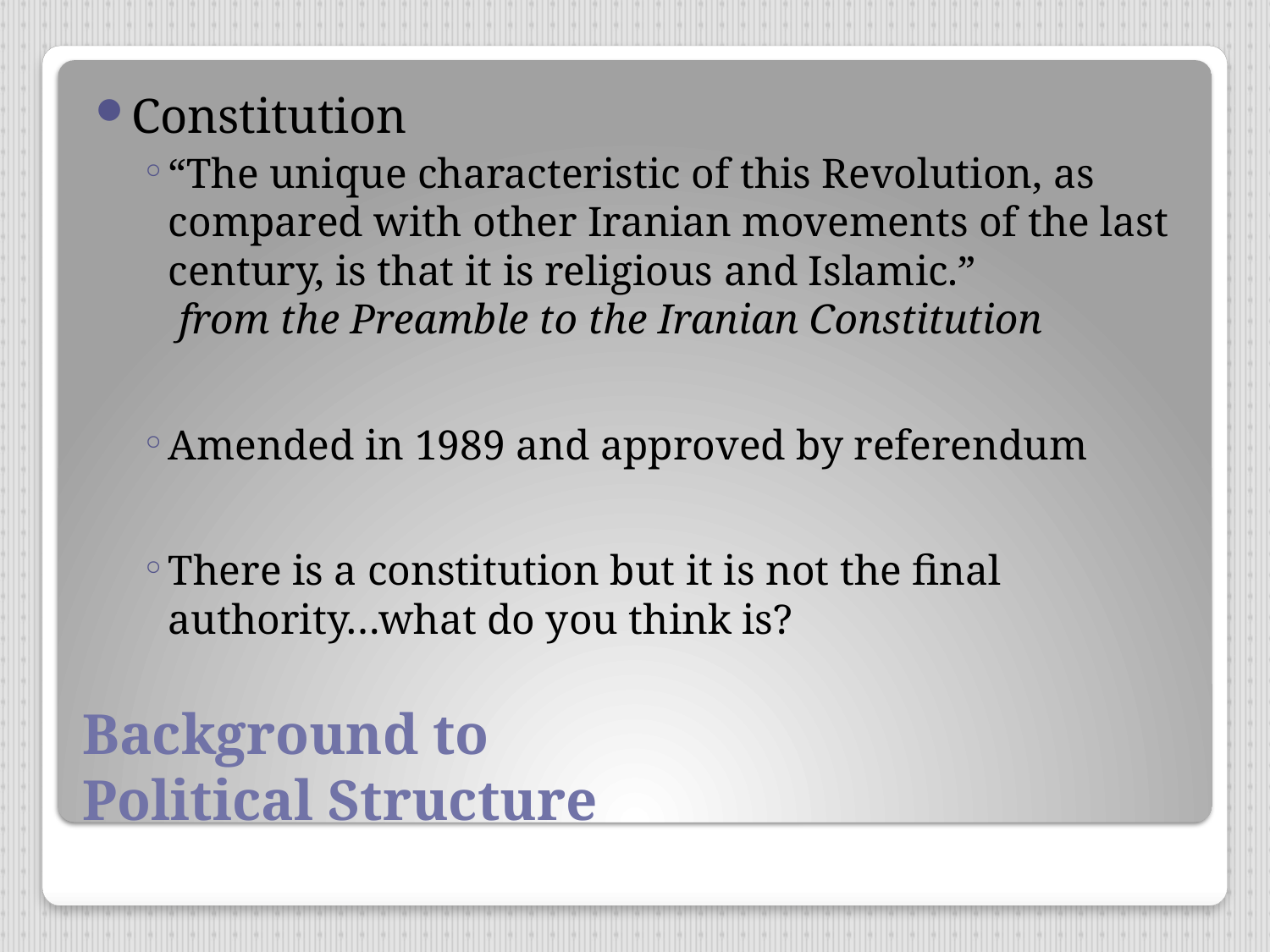

Constitution
“The unique characteristic of this Revolution, as compared with other Iranian movements of the last century, is that it is religious and Islamic.”                      from the Preamble to the Iranian Constitution

Amended in 1989 and approved by referendum

There is a constitution but it is not the final authority…what do you think is?
# Background to Political Structure